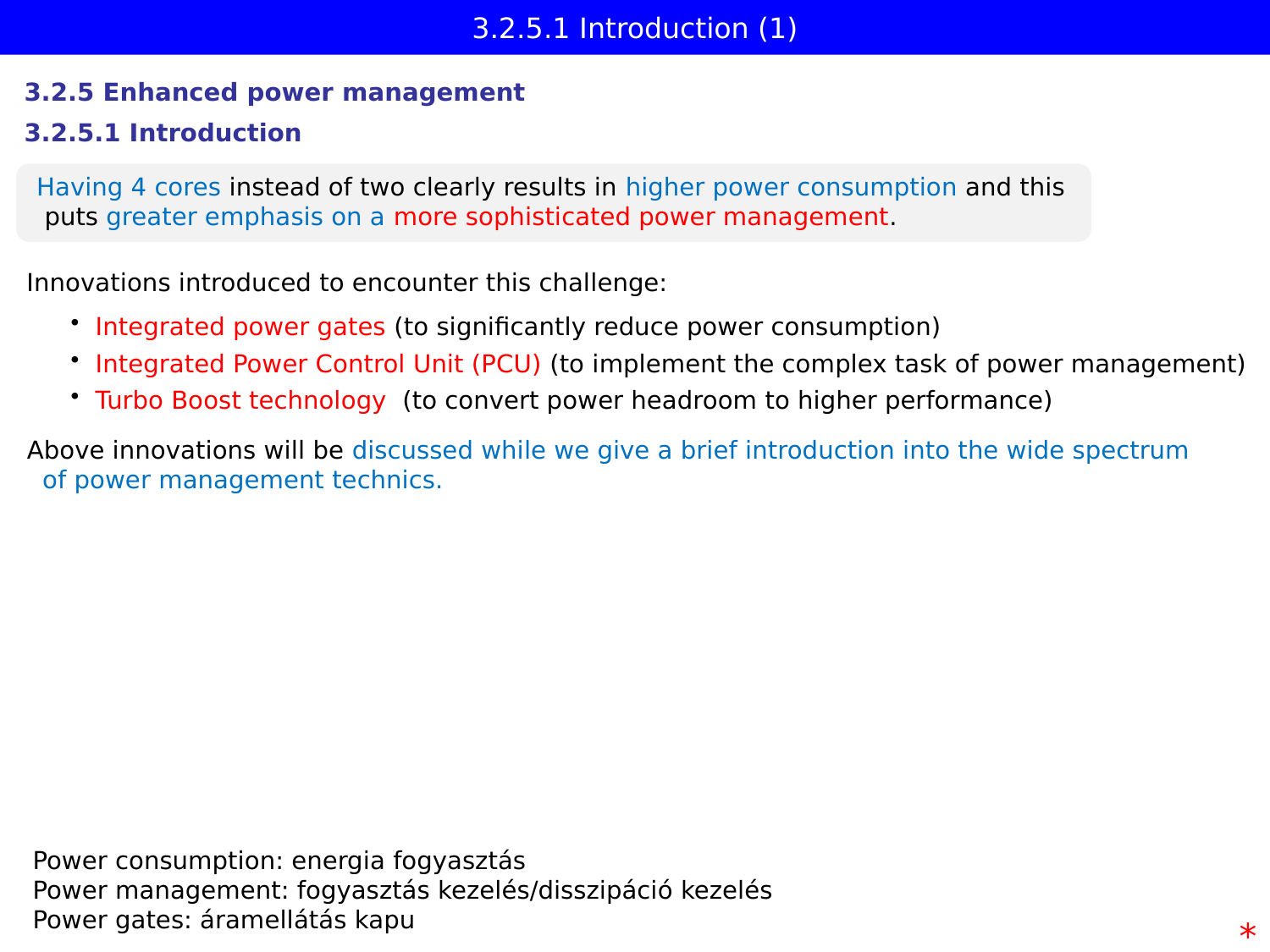

# 3.2.5.1 Introduction (1)
3.2.5 Enhanced power management
3.2.5.1 Introduction

Having 4 cores instead of two clearly results in higher power consumption and this
 puts greater emphasis on a more sophisticated power management.
Innovations introduced to encounter this challenge:

  Integrated power gates (to significantly reduce power consumption)
  Integrated Power Control Unit (PCU) (to implement the complex task of power management)
  Turbo Boost technology  (to convert power headroom to higher performance)
Above innovations will be discussed while we give a brief introduction into the wide spectrum
  of power management technics.
Power consumption: energia fogyasztás
Power management: fogyasztás kezelés/disszipáció kezelés
Power gates: áramellátás kapu
*